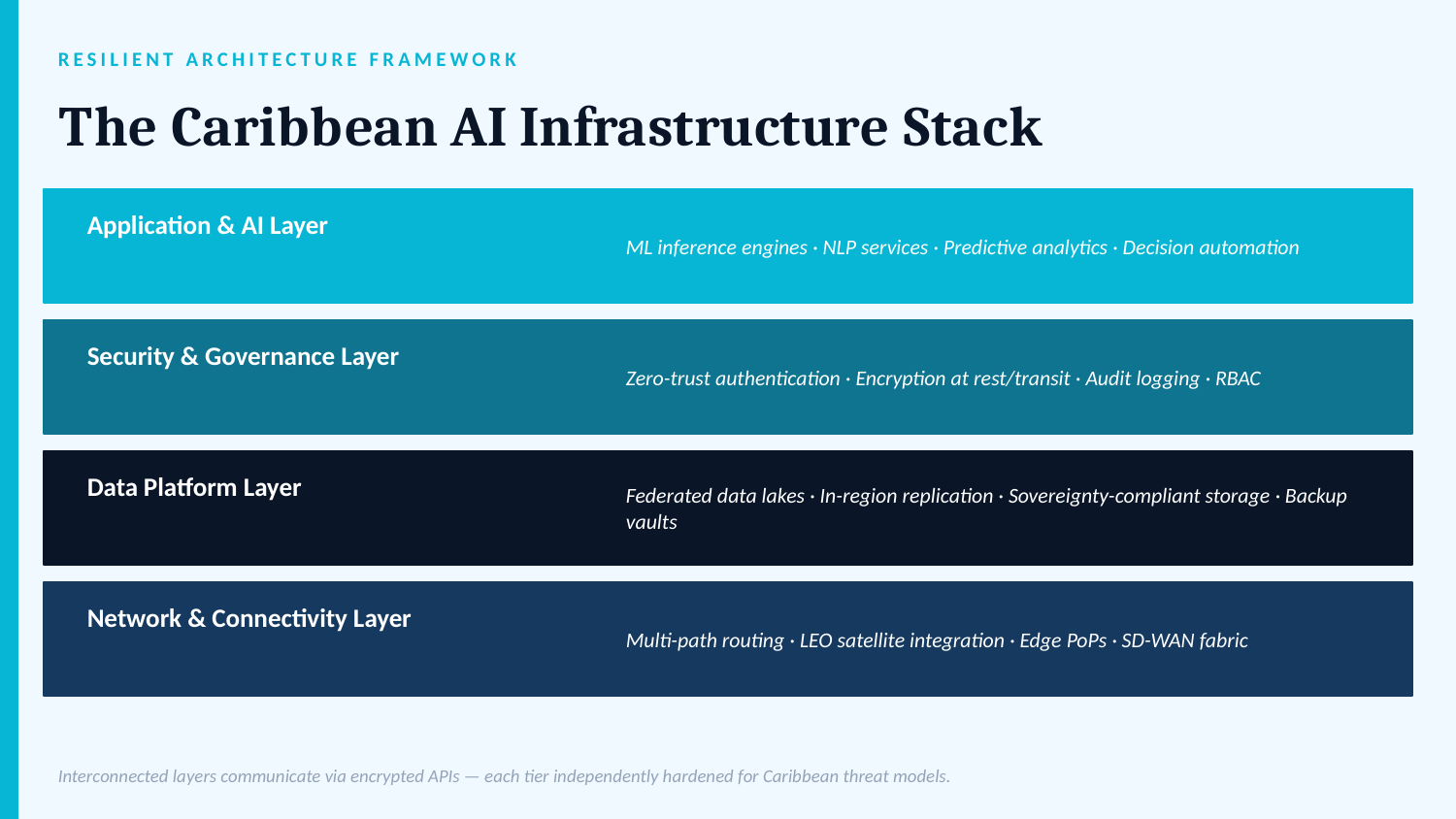

RESILIENT ARCHITECTURE FRAMEWORK
The Caribbean AI Infrastructure Stack

Application & AI Layer
ML inference engines · NLP services · Predictive analytics · Decision automation

Security & Governance Layer
Zero-trust authentication · Encryption at rest/transit · Audit logging · RBAC

Data Platform Layer
Federated data lakes · In-region replication · Sovereignty-compliant storage · Backup vaults

Network & Connectivity Layer
Multi-path routing · LEO satellite integration · Edge PoPs · SD-WAN fabric
Interconnected layers communicate via encrypted APIs — each tier independently hardened for Caribbean threat models.